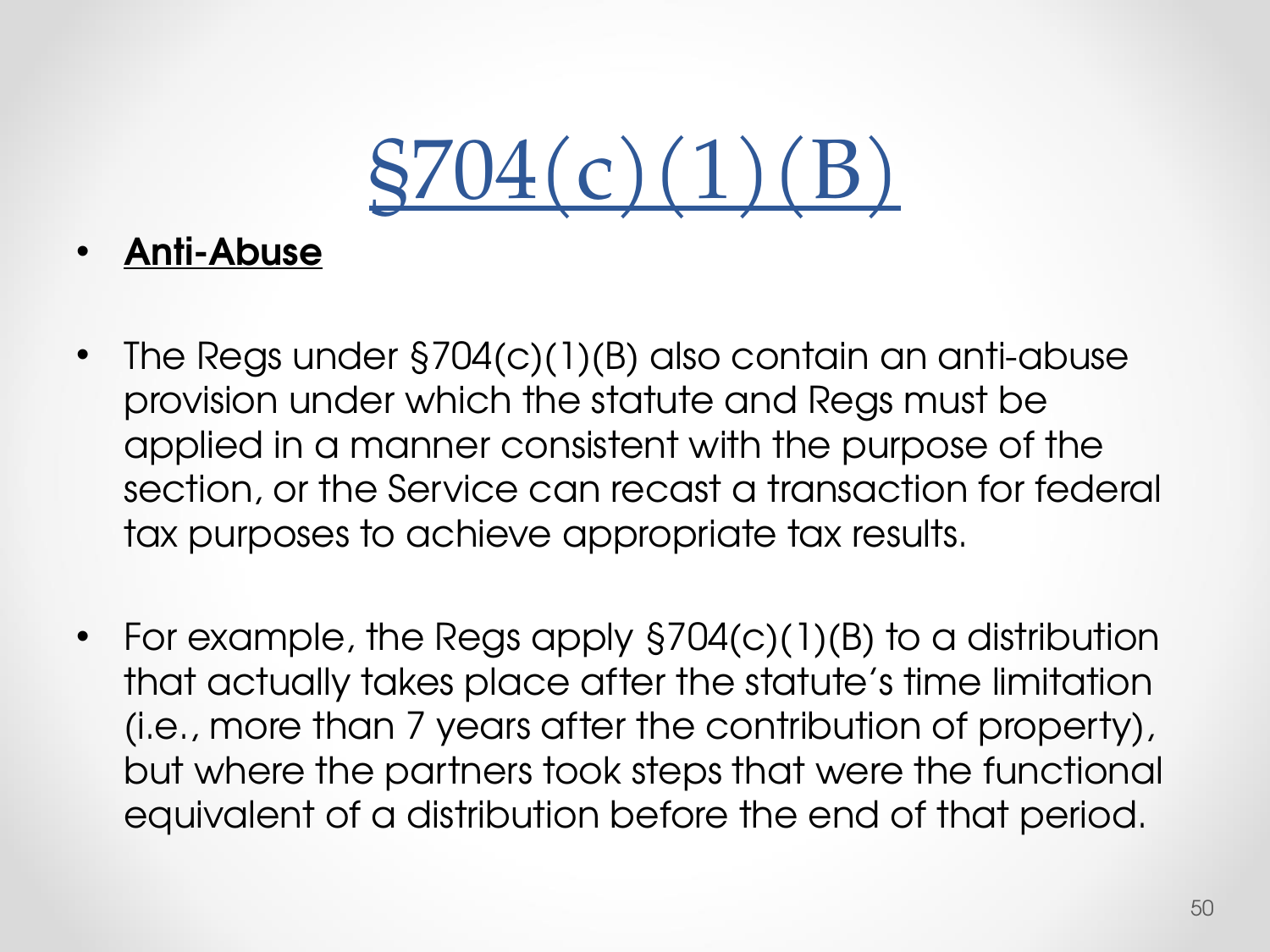

# §704(c)(1)(B)
Anti-Abuse

The Regs under §704(c)(1)(B) also contain an anti-abuse provision under which the statute and Regs must be applied in a manner consistent with the purpose of the section, or the Service can recast a transaction for federal tax purposes to achieve appropriate tax results.

For example, the Regs apply §704(c)(1)(B) to a distribution that actually takes place after the statute’s time limitation (i.e., more than 7 years after the contribution of property), but where the partners took steps that were the functional equivalent of a distribution before the end of that period.
50